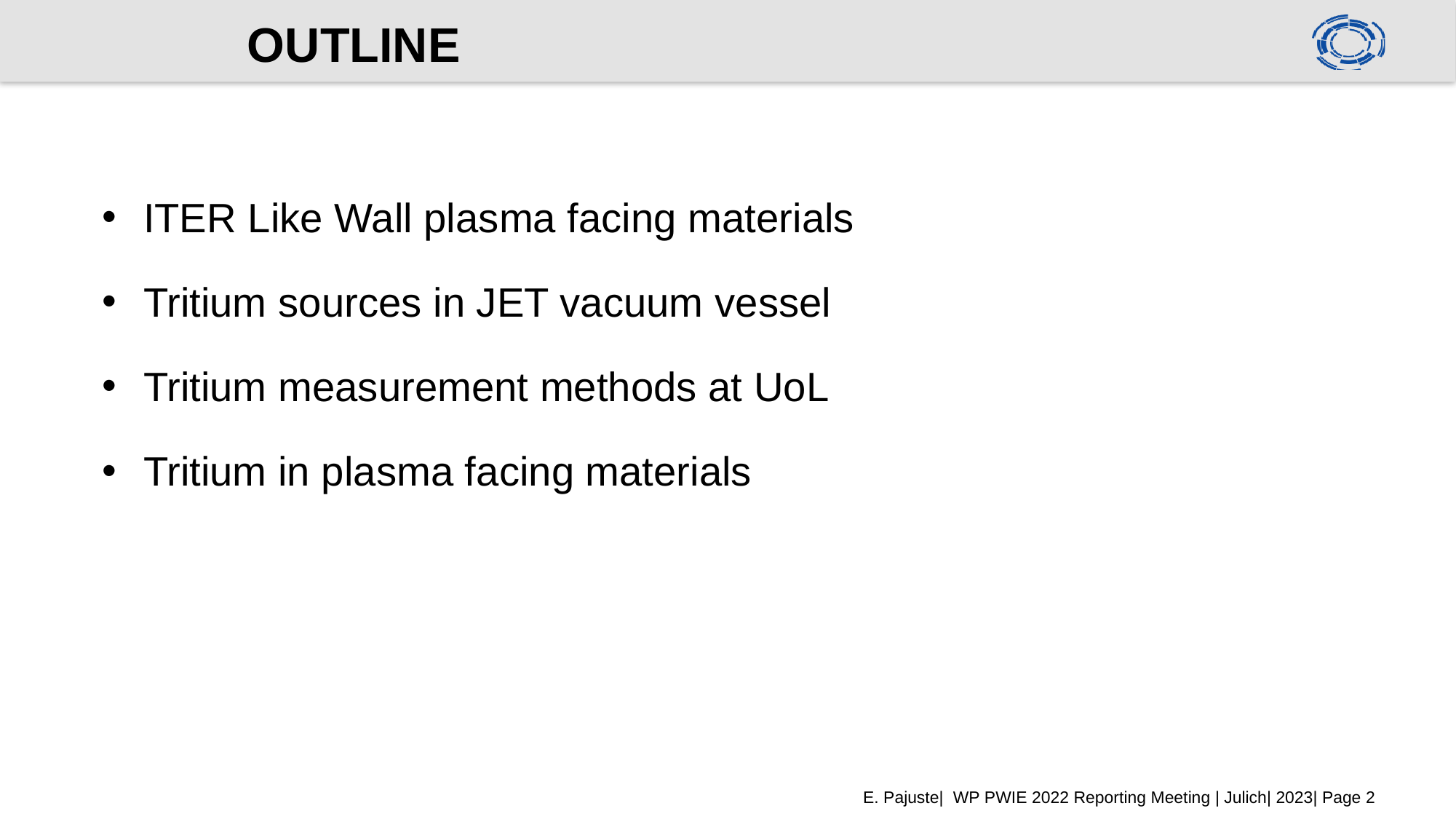

# OUTLINE
ITER Like Wall plasma facing materials
Tritium sources in JET vacuum vessel
Tritium measurement methods at UoL
Tritium in plasma facing materials
E. Pajuste|  WP PWIE 2022 Reporting Meeting | Julich| 2023| Page 2